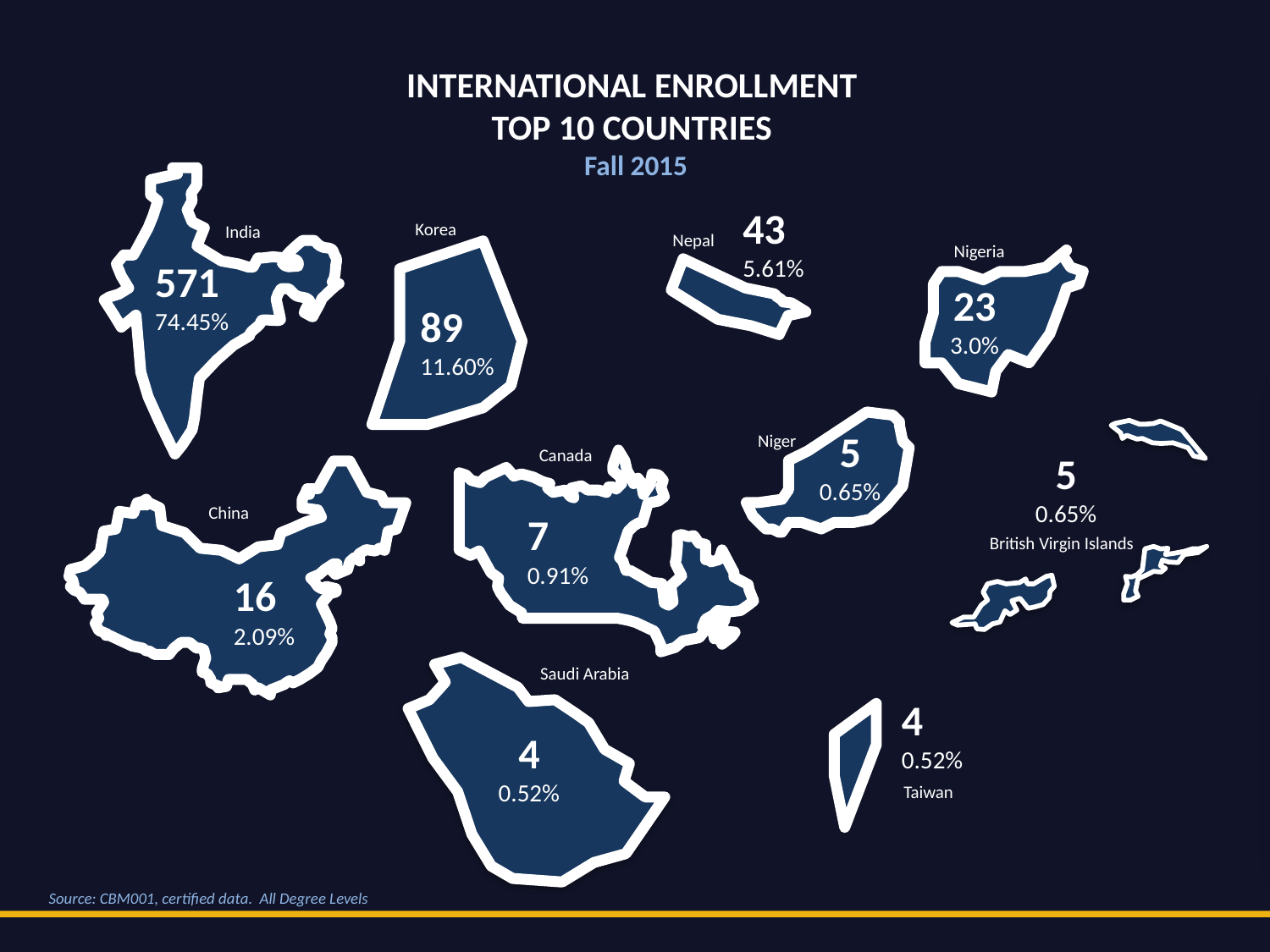

International Enrollment
Top 10 Countries
Fall 2015

43
5.61%
Korea
India
Nepal
Nigeria

571
74.45%

23
3.0%
89
11.60%

5
0.65%

Niger
| Resident Description | # Enrolled | Percent |
| --- | --- | --- |
| India | 571 | 74.45% |
| Korea | 89 | 11.60% |
| Nepal | 43 | 5.61% |
| Nigeria | 23 | 3.00% |
| China | 16 | 2.09% |
| Canada | 7 | 0.91% |
| Niger | 5 | 0.65% |
| British Virgin Islands | 5 | 0.65% |
| Saudi Arabia | 4 | 0.52% |
| Taiwan | 4 | 0.52% |
| Total | 767 | 100% |
Canada
5
0.65%

China
7
0.91%
British Virgin Islands
16
2.09%
Saudi Arabia

4
0.52%

4
0.52%
Taiwan
Source: CBM001, certified data.  All Degree Levels